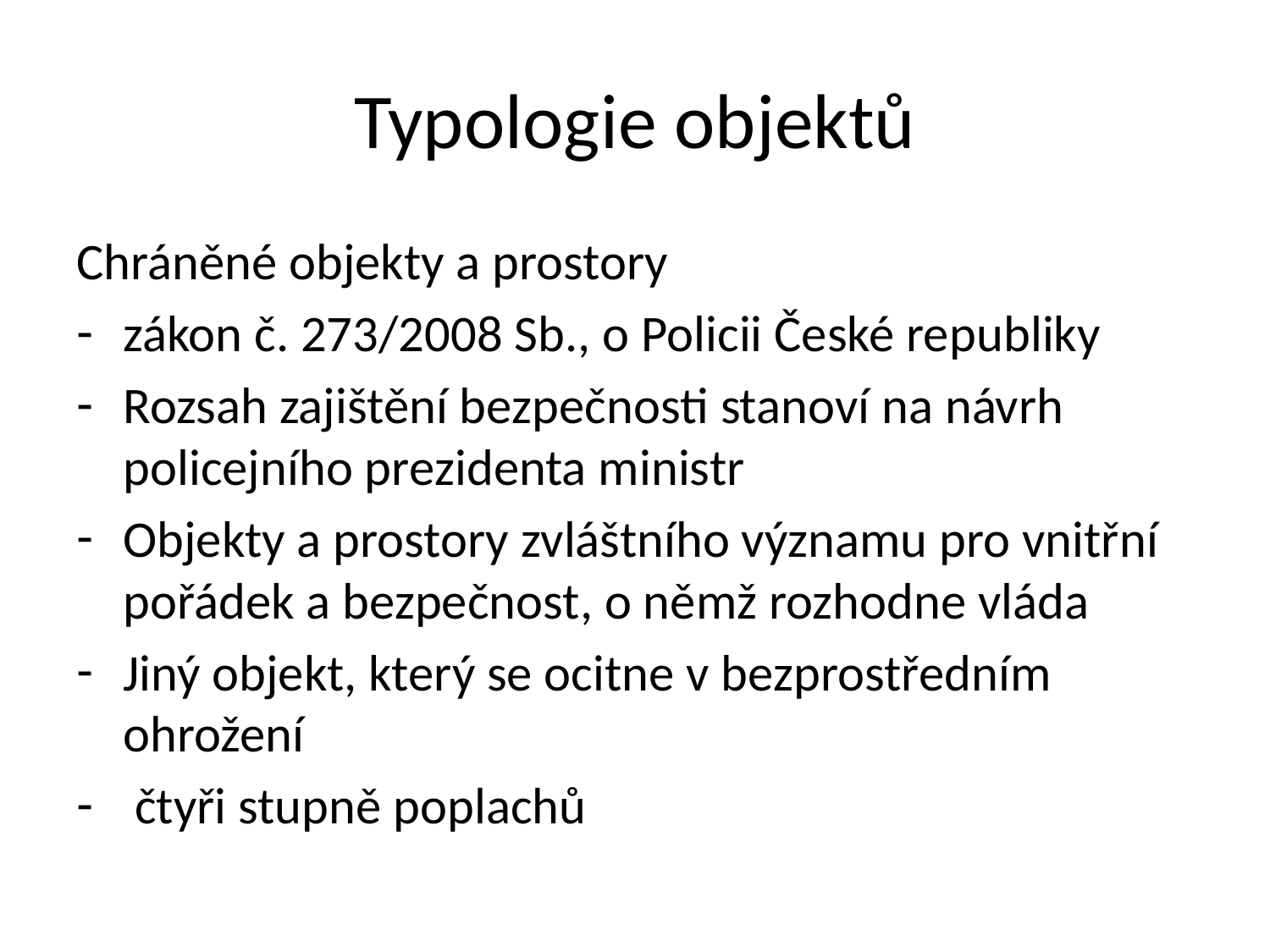

# Typologie objektů
Chráněné objekty a prostory
zákon č. 273/2008 Sb., o Policii České republiky
Rozsah zajištění bezpečnosti stanoví na návrh policejního prezidenta ministr
Objekty a prostory zvláštního významu pro vnitřní pořádek a bezpečnost, o němž rozhodne vláda
Jiný objekt, který se ocitne v bezprostředním ohrožení
 čtyři stupně poplachů